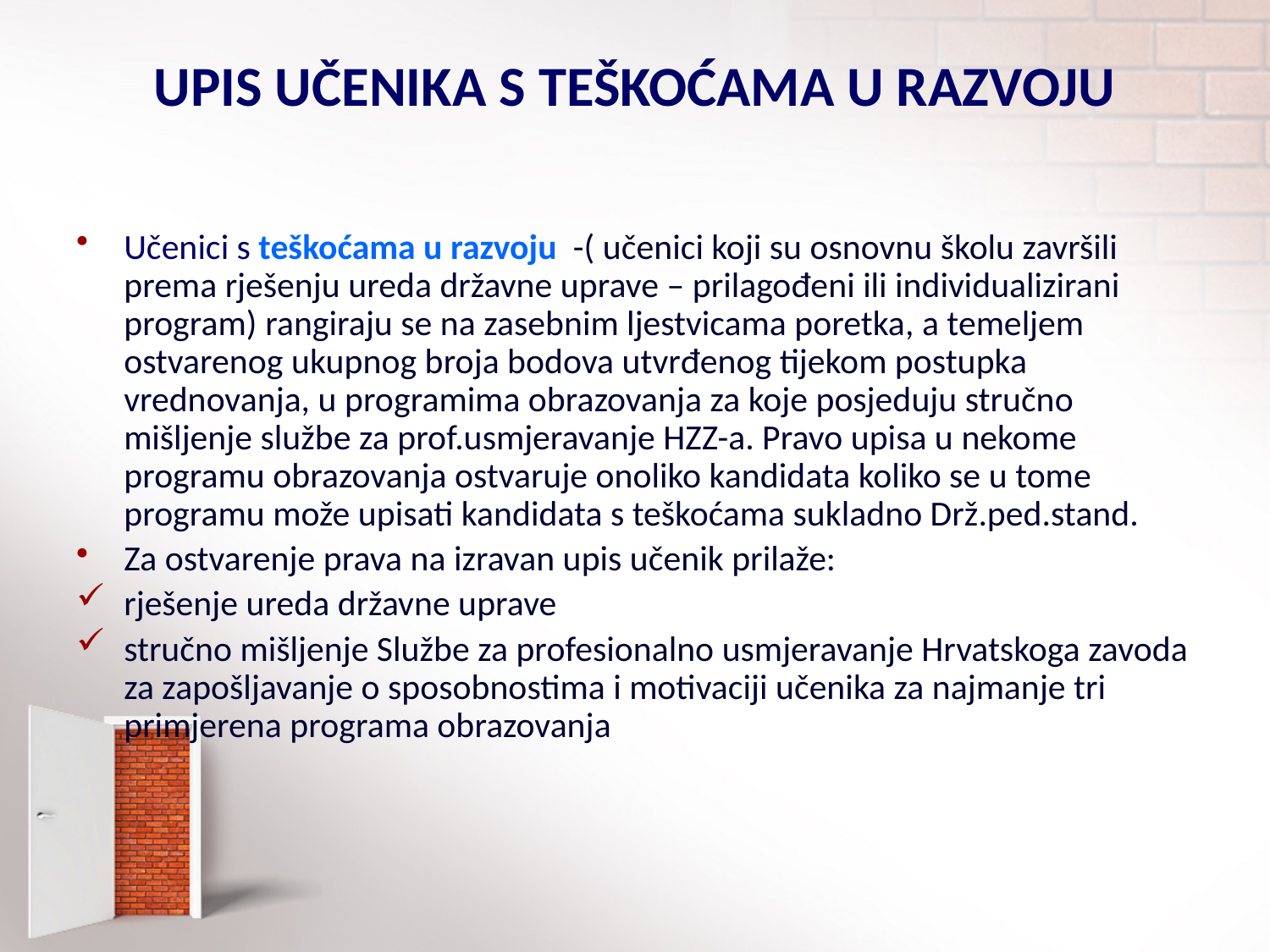

# UPIS UČENIKA S TEŠKOĆAMA U RAZVOJU
Učenici s teškoćama u razvoju  -( učenici koji su osnovnu školu završili prema rješenju ureda državne uprave – prilagođeni ili individualizirani program) rangiraju se na zasebnim ljestvicama poretka, a temeljem ostvarenog ukupnog broja bodova utvrđenog tijekom postupka vrednovanja, u programima obrazovanja za koje posjeduju stručno mišljenje službe za prof.usmjeravanje HZZ-a. Pravo upisa u nekome programu obrazovanja ostvaruje onoliko kandidata koliko se u tome programu može upisati kandidata s teškoćama sukladno Drž.ped.stand.
Za ostvarenje prava na izravan upis učenik prilaže:
rješenje ureda državne uprave
stručno mišljenje Službe za profesionalno usmjeravanje Hrvatskoga zavoda za zapošljavanje o sposobnostima i motivaciji učenika za najmanje tri primjerena programa obrazovanja